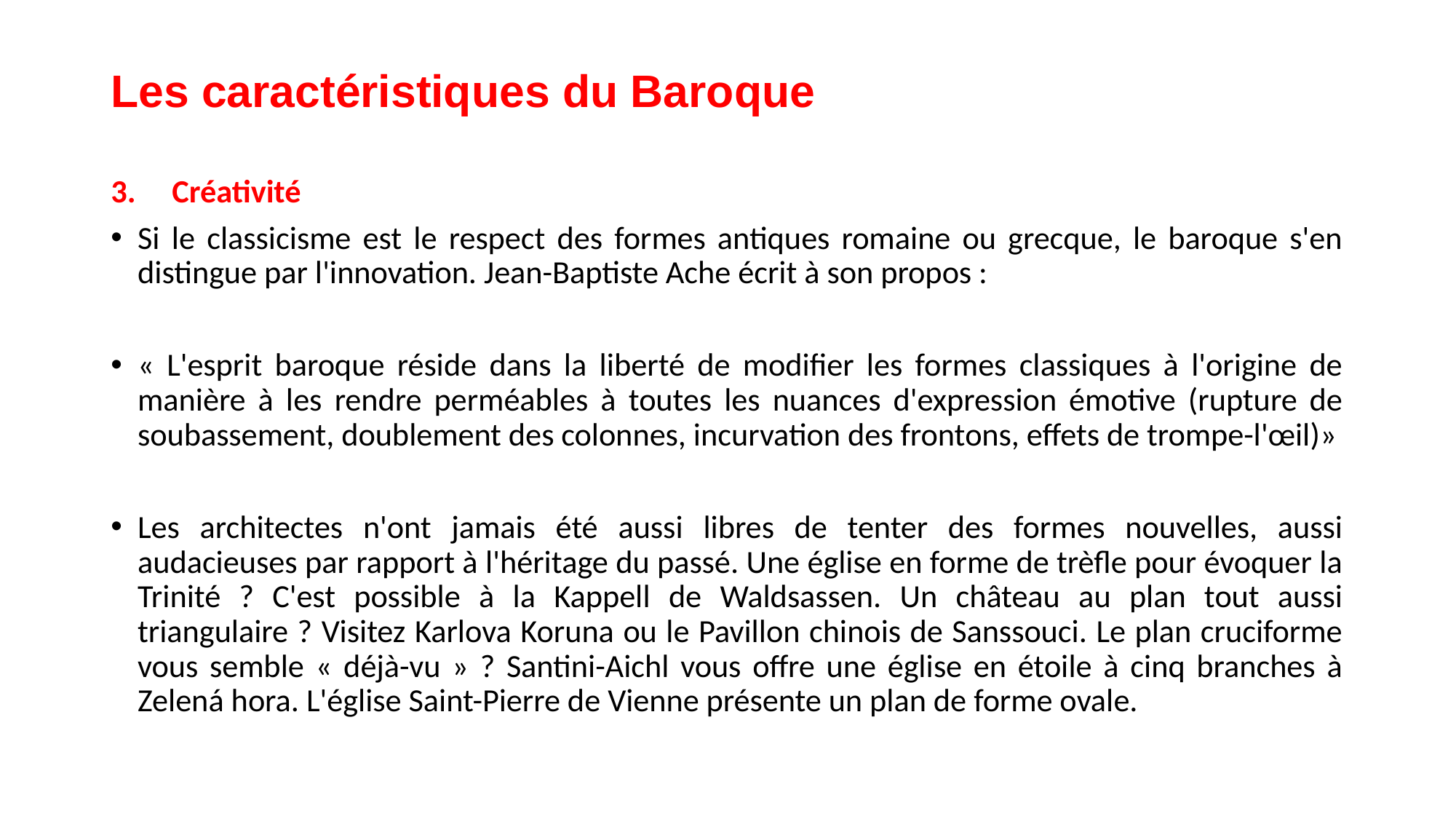

# Les caractéristiques du Baroque
3.     Créativité
Si le classicisme est le respect des formes antiques romaine ou grecque, le baroque s'en distingue par l'innovation. Jean-Baptiste Ache écrit à son propos :

« L'esprit baroque réside dans la liberté de modifier les formes classiques à l'origine de manière à les rendre perméables à toutes les nuances d'expression émotive (rupture de soubassement, doublement des colonnes, incurvation des frontons, effets de trompe-l'œil)»

Les architectes n'ont jamais été aussi libres de tenter des formes nouvelles, aussi audacieuses par rapport à l'héritage du passé. Une église en forme de trèfle pour évoquer la Trinité ? C'est possible à la Kappell de Waldsassen. Un château au plan tout aussi triangulaire ? Visitez Karlova Koruna ou le Pavillon chinois de Sanssouci. Le plan cruciforme vous semble « déjà-vu » ? Santini-Aichl vous offre une église en étoile à cinq branches à Zelená hora. L'église Saint-Pierre de Vienne présente un plan de forme ovale.